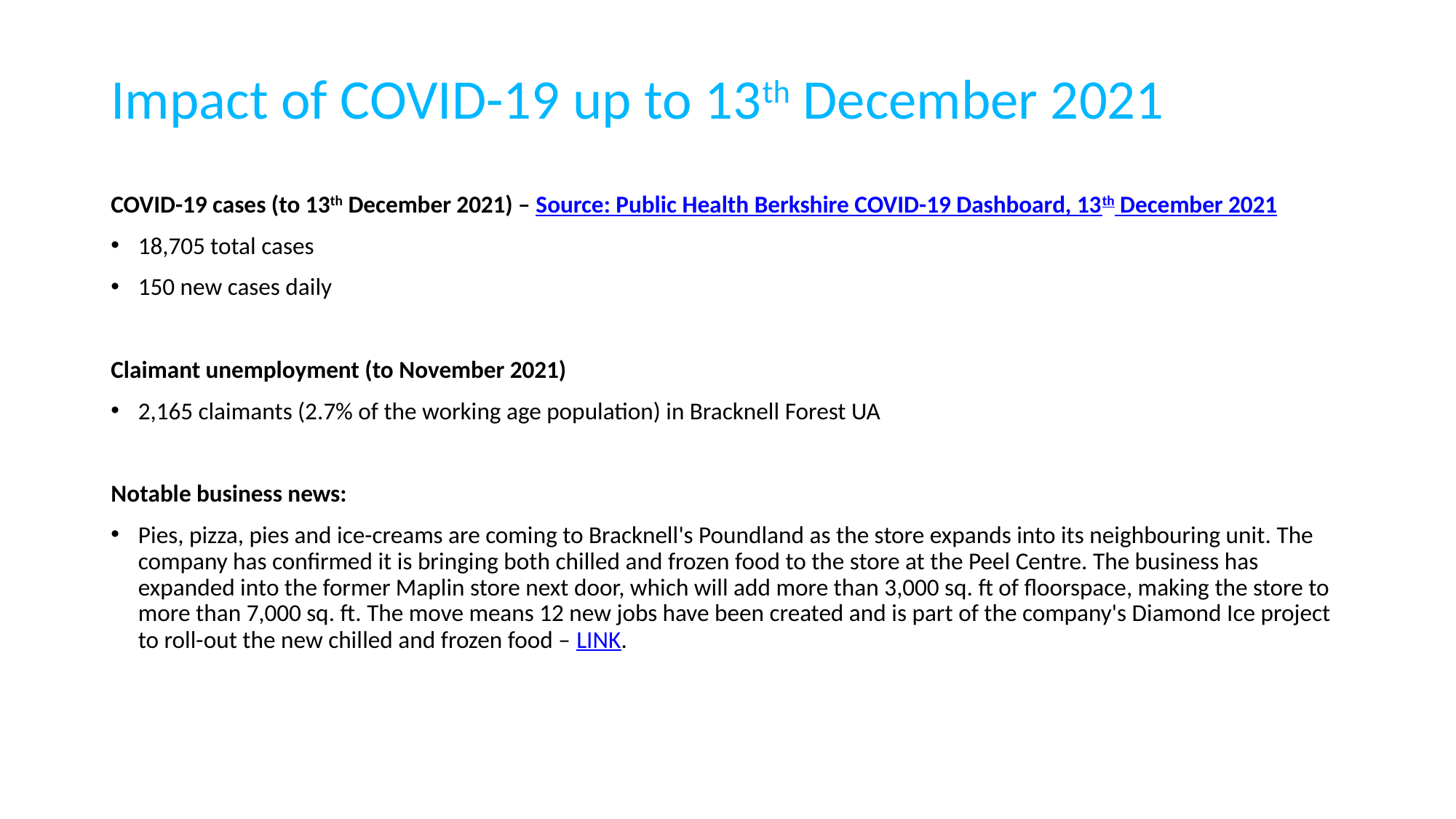

# Impact of COVID-19 up to 13th December 2021
COVID-19 cases (to 13th December 2021) – Source: Public Health Berkshire COVID-19 Dashboard, 13th December 2021
18,705 total cases
150 new cases daily

Claimant unemployment (to November 2021)
2,165 claimants (2.7% of the working age population) in Bracknell Forest UA

Notable business news:
Pies, pizza, pies and ice-creams are coming to Bracknell's Poundland as the store expands into its neighbouring unit. The company has confirmed it is bringing both chilled and frozen food to the store at the Peel Centre. The business has expanded into the former Maplin store next door, which will add more than 3,000 sq. ft of floorspace, making the store to more than 7,000 sq. ft. The move means 12 new jobs have been created and is part of the company's Diamond Ice project to roll-out the new chilled and frozen food – LINK.